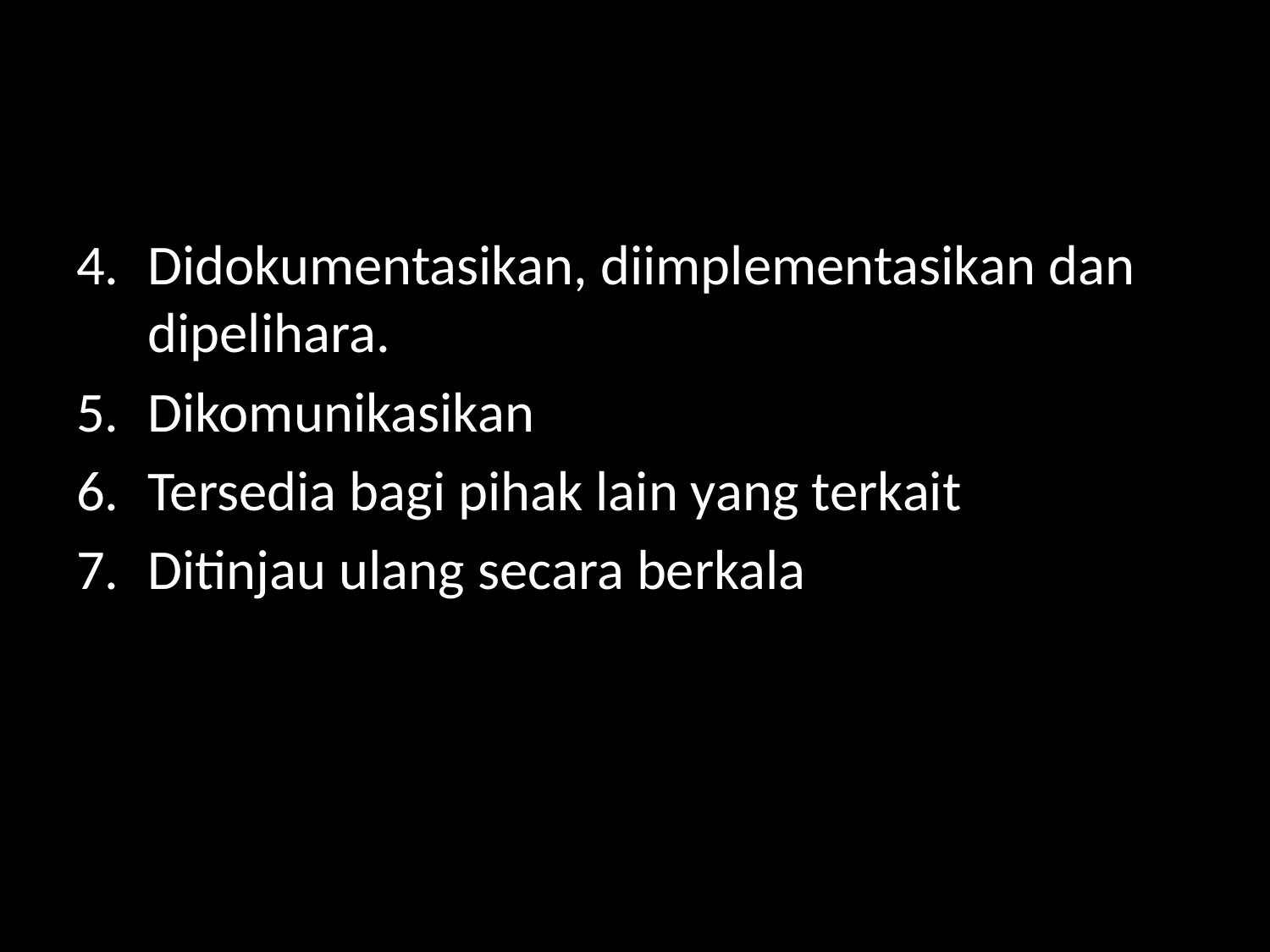

#
Didokumentasikan, diimplementasikan dan dipelihara.
Dikomunikasikan
Tersedia bagi pihak lain yang terkait
Ditinjau ulang secara berkala